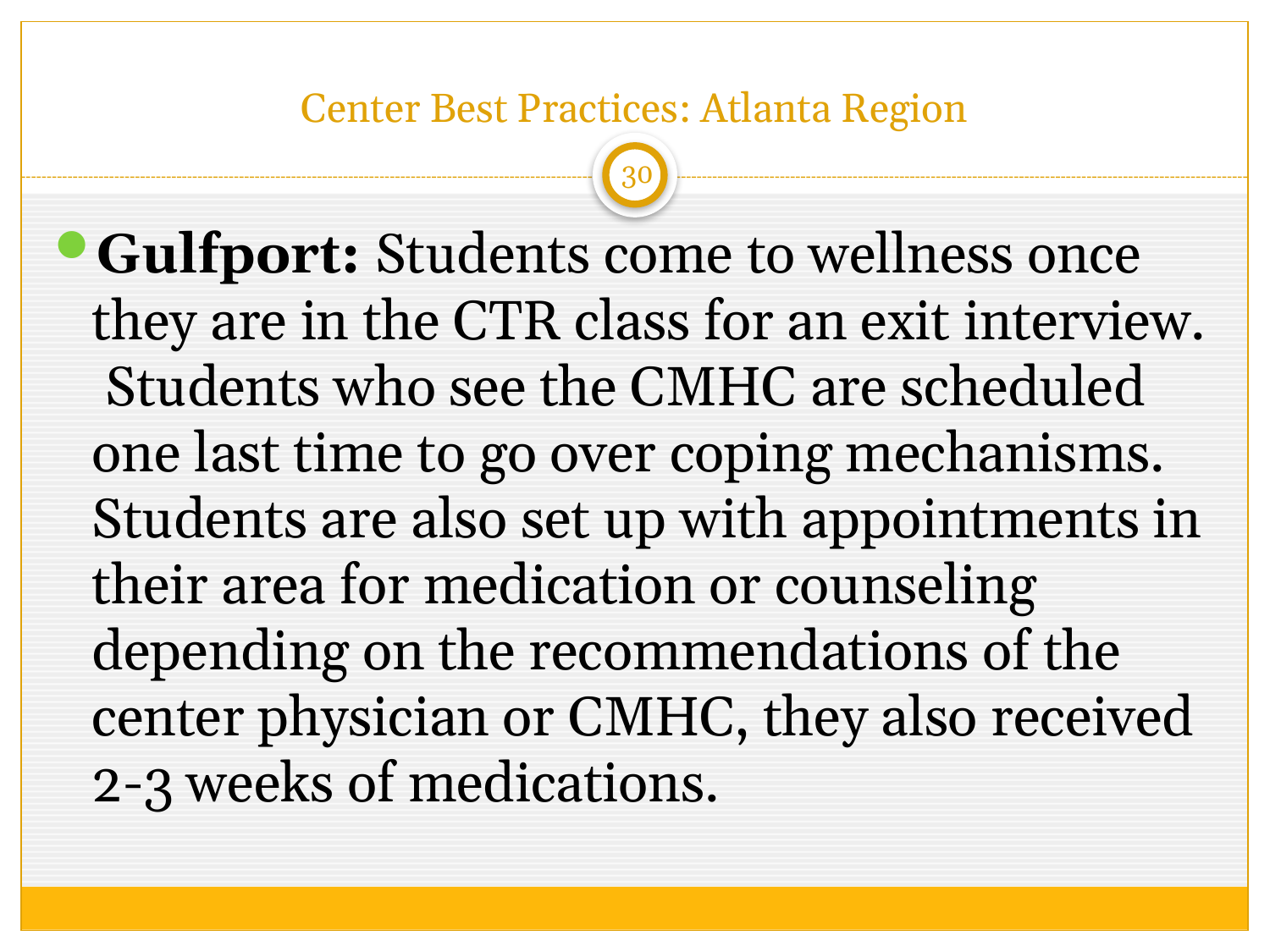

# Center Best Practices: Atlanta Region
30
Gulfport: Students come to wellness once they are in the CTR class for an exit interview.  Students who see the CMHC are scheduled one last time to go over coping mechanisms. Students are also set up with appointments in their area for medication or counseling depending on the recommendations of the center physician or CMHC, they also received 2-3 weeks of medications.